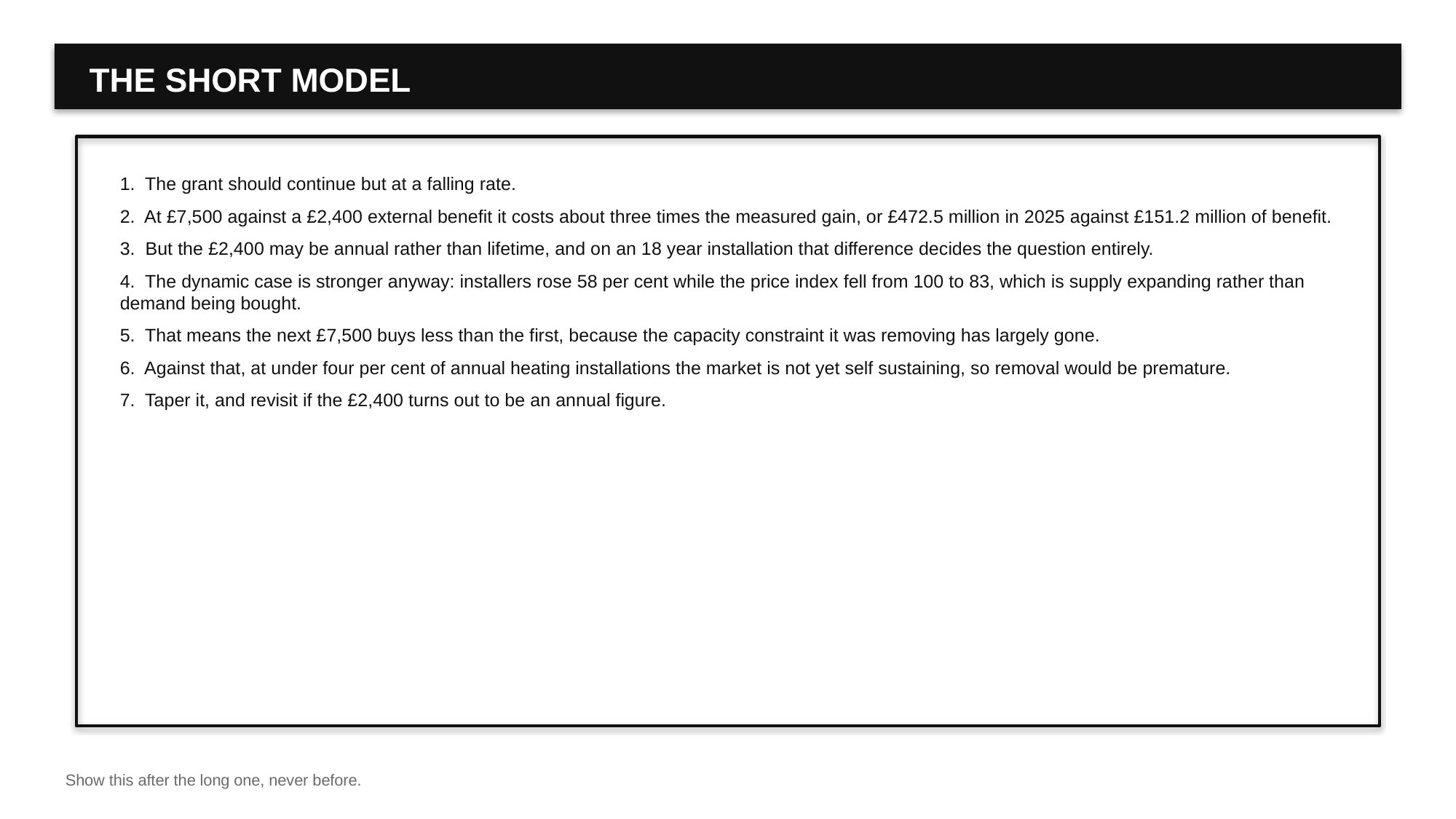

THE SHORT MODEL

1.  The grant should continue but at a falling rate.
2.  At £7,500 against a £2,400 external benefit it costs about three times the measured gain, or £472.5 million in 2025 against £151.2 million of benefit.
3.  But the £2,400 may be annual rather than lifetime, and on an 18 year installation that difference decides the question entirely.
4.  The dynamic case is stronger anyway: installers rose 58 per cent while the price index fell from 100 to 83, which is supply expanding rather than demand being bought.
5.  That means the next £7,500 buys less than the first, because the capacity constraint it was removing has largely gone.
6.  Against that, at under four per cent of annual heating installations the market is not yet self sustaining, so removal would be premature.
7.  Taper it, and revisit if the £2,400 turns out to be an annual figure.
Show this after the long one, never before.